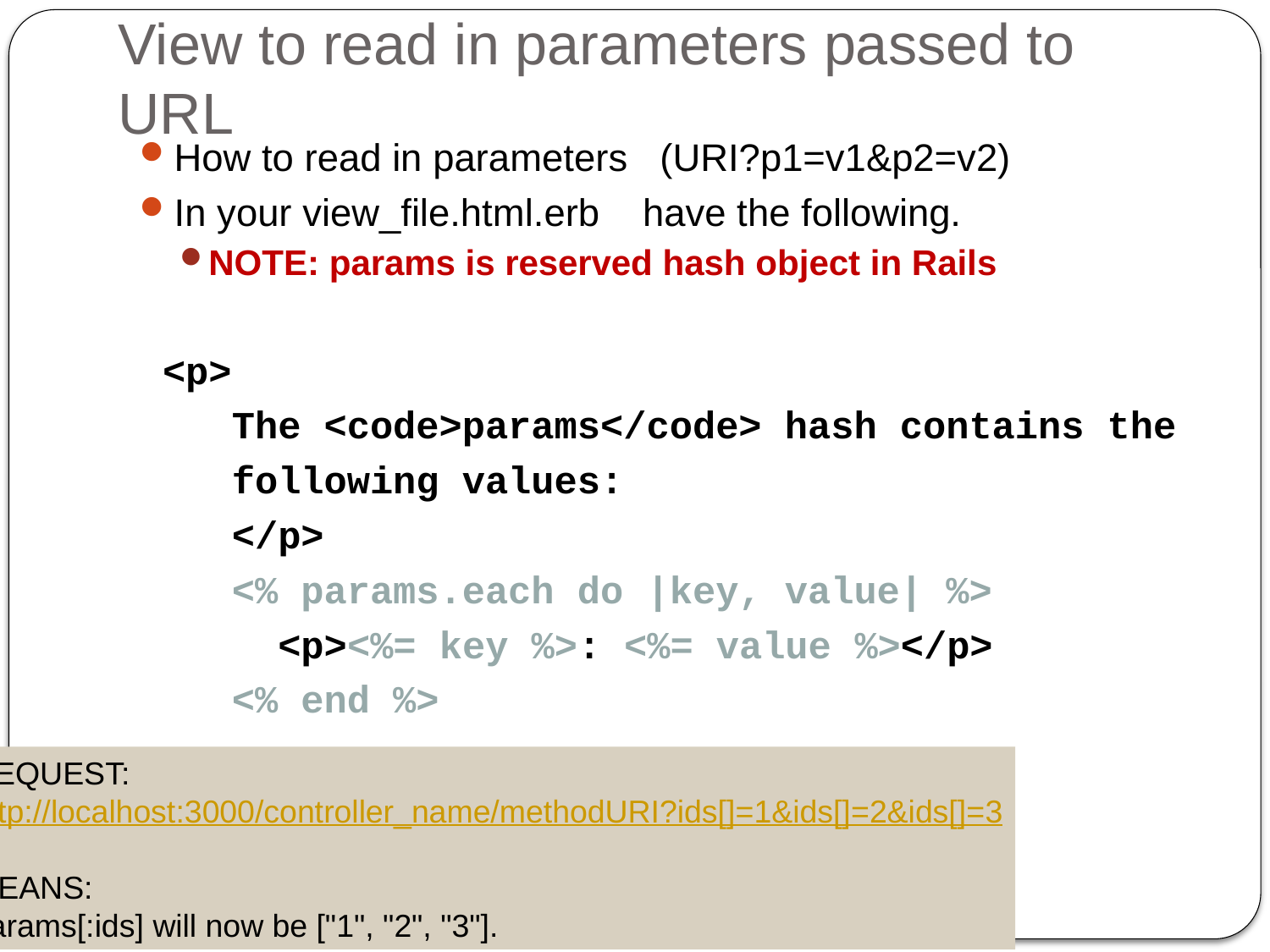

# View to read in parameters passed to URL
How to read in parameters   (URI?p1=v1&p2=v2)
In your view_file.html.erb    have the following.
NOTE: params is reserved hash object in Rails

 <p>
    The <code>params</code> hash contains the
    following values:
    </p>
    <% params.each do |key, value| %>
      <p><%= key %>: <%= value %></p>
    <% end %>
REQUEST:
http://localhost:3000/controller_name/methodURI?ids[]=1&ids[]=2&ids[]=3

MEANS:
params[:ids] will now be ["1", "2", "3"].